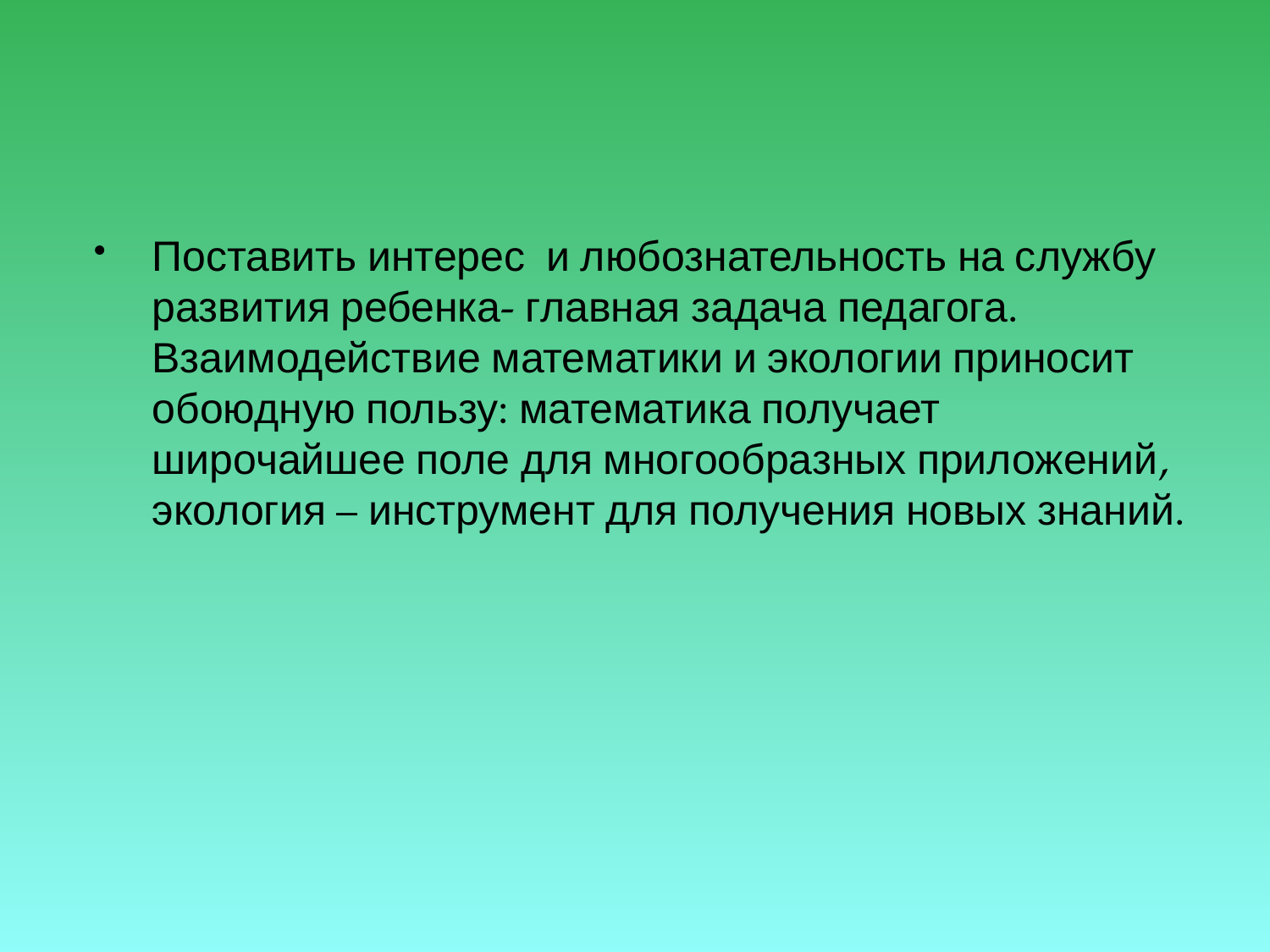

Поставить интерес  и любознательность на службу развития ребенка- главная задача педагога. Взаимодействие математики и экологии приносит обоюдную пользу: математика получает широчайшее поле для многообразных приложений, экология – инструмент для получения новых знаний.